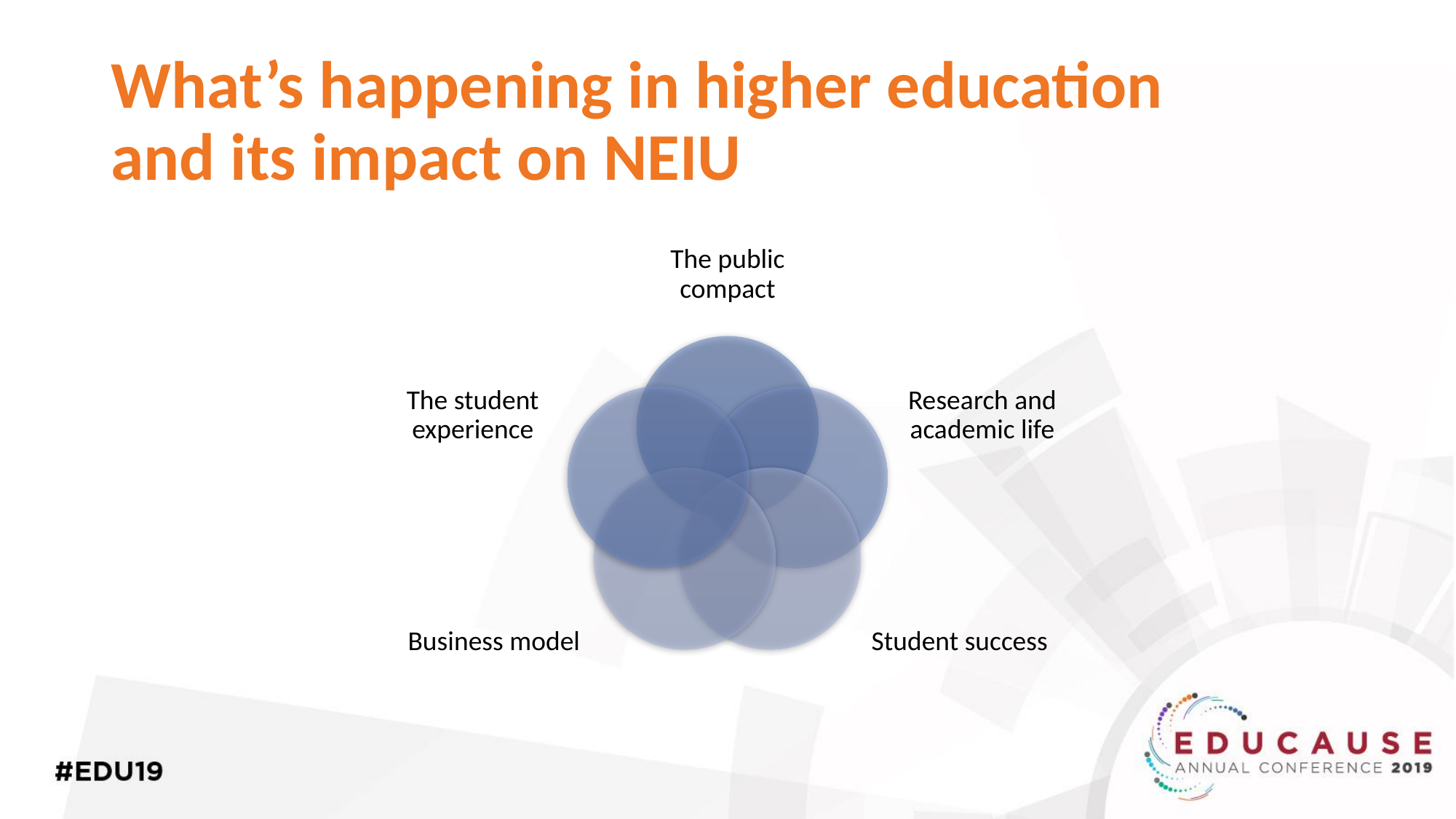

# What’s happening in higher education and its impact on NEIU

The public compact

The student experience

Research and academic life

Business model

Student success